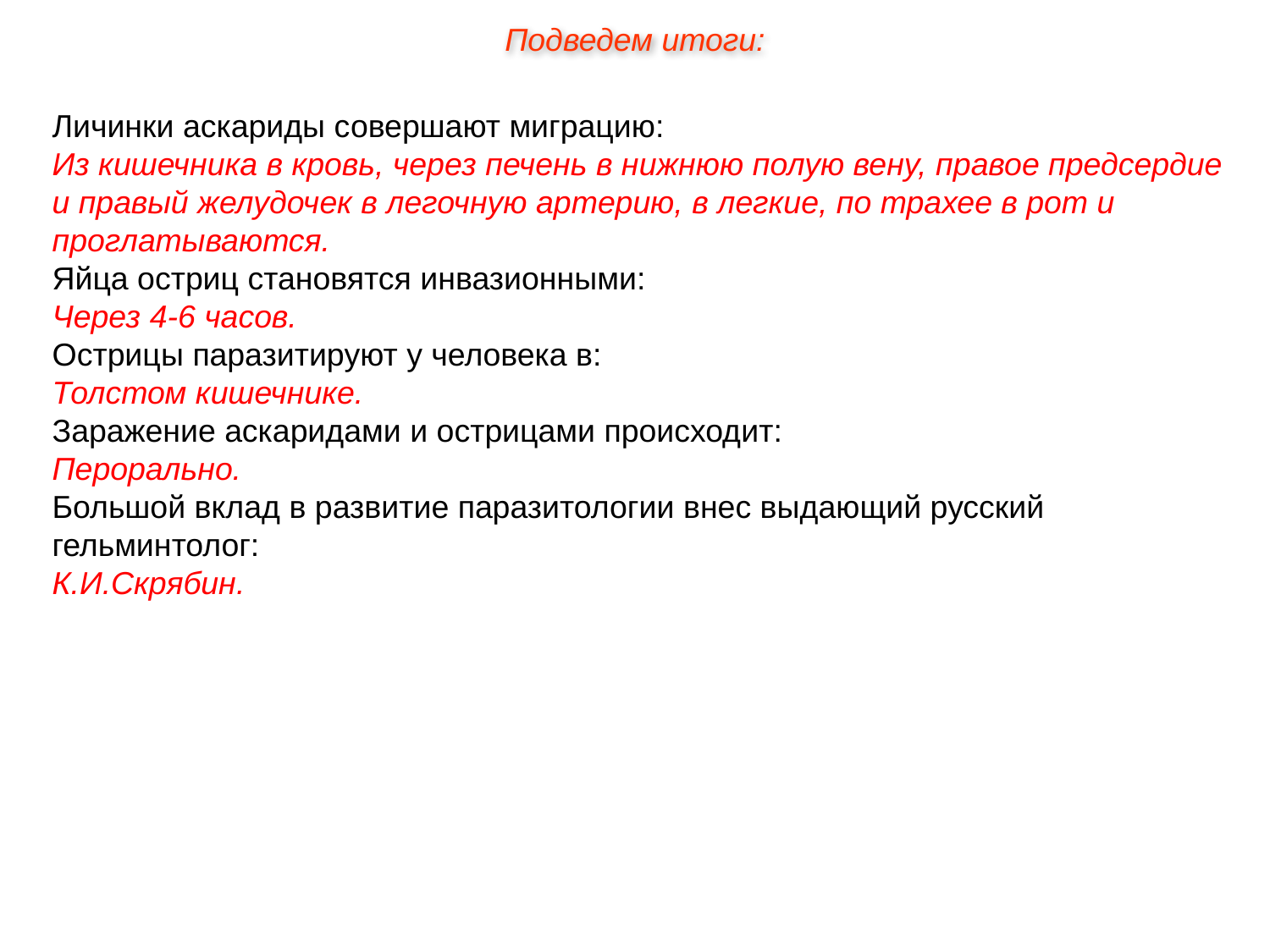

Подведем итоги:
Личинки аскариды совершают миграцию:
Из кишечника в кровь, через печень в нижнюю полую вену, правое предсердие и правый желудочек в легочную артерию, в легкие, по трахее в рот и проглатываются.
Яйца остриц становятся инвазионными:
Через 4-6 часов.
Острицы паразитируют у человека в:
Толстом кишечнике.
Заражение аскаридами и острицами происходит:
Перорально.
Большой вклад в развитие паразитологии внес выдающий русский гельминтолог:
К.И.Скрябин.